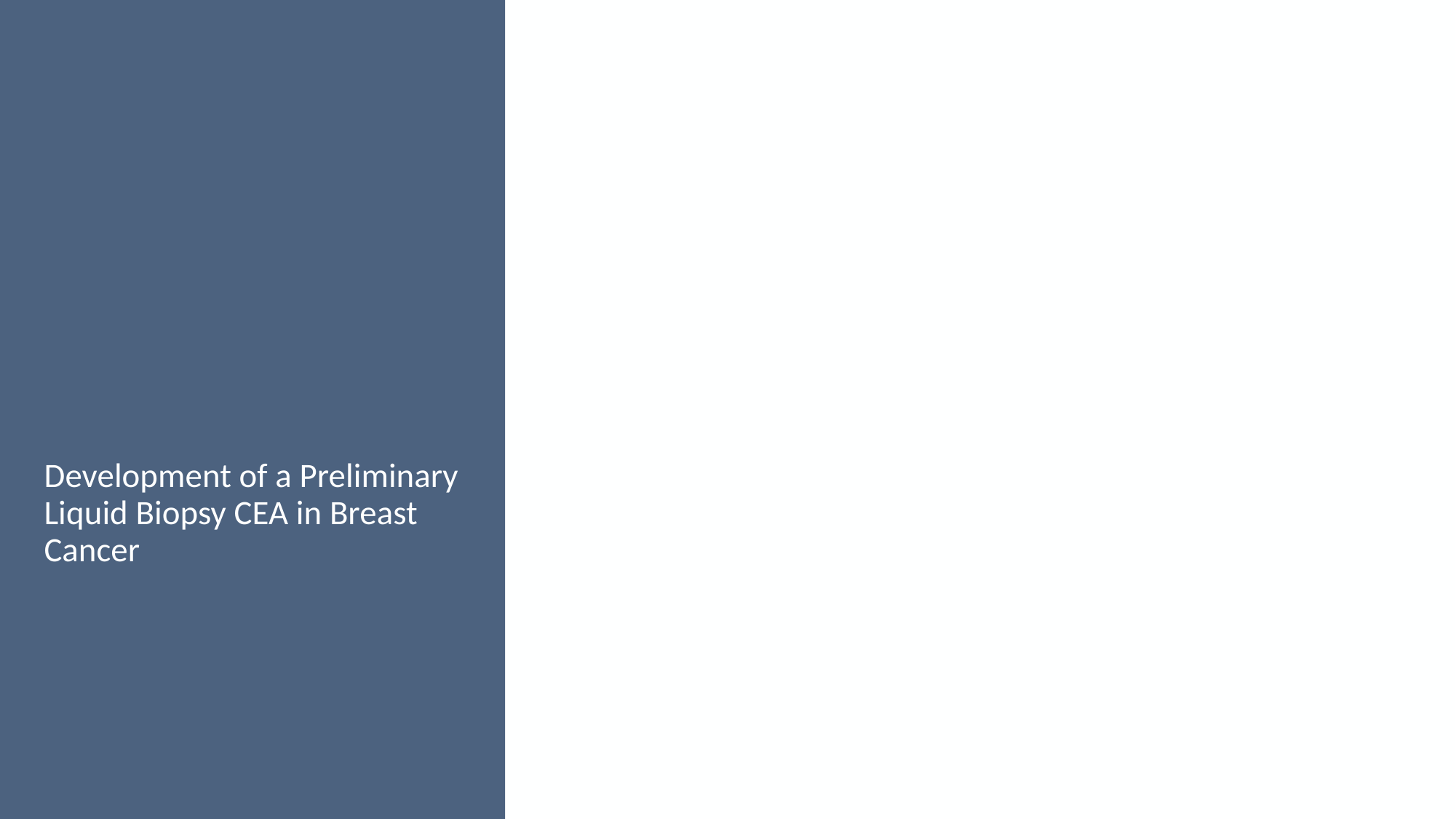

# Development of a Preliminary Liquid Biopsy CEA in Breast Cancer